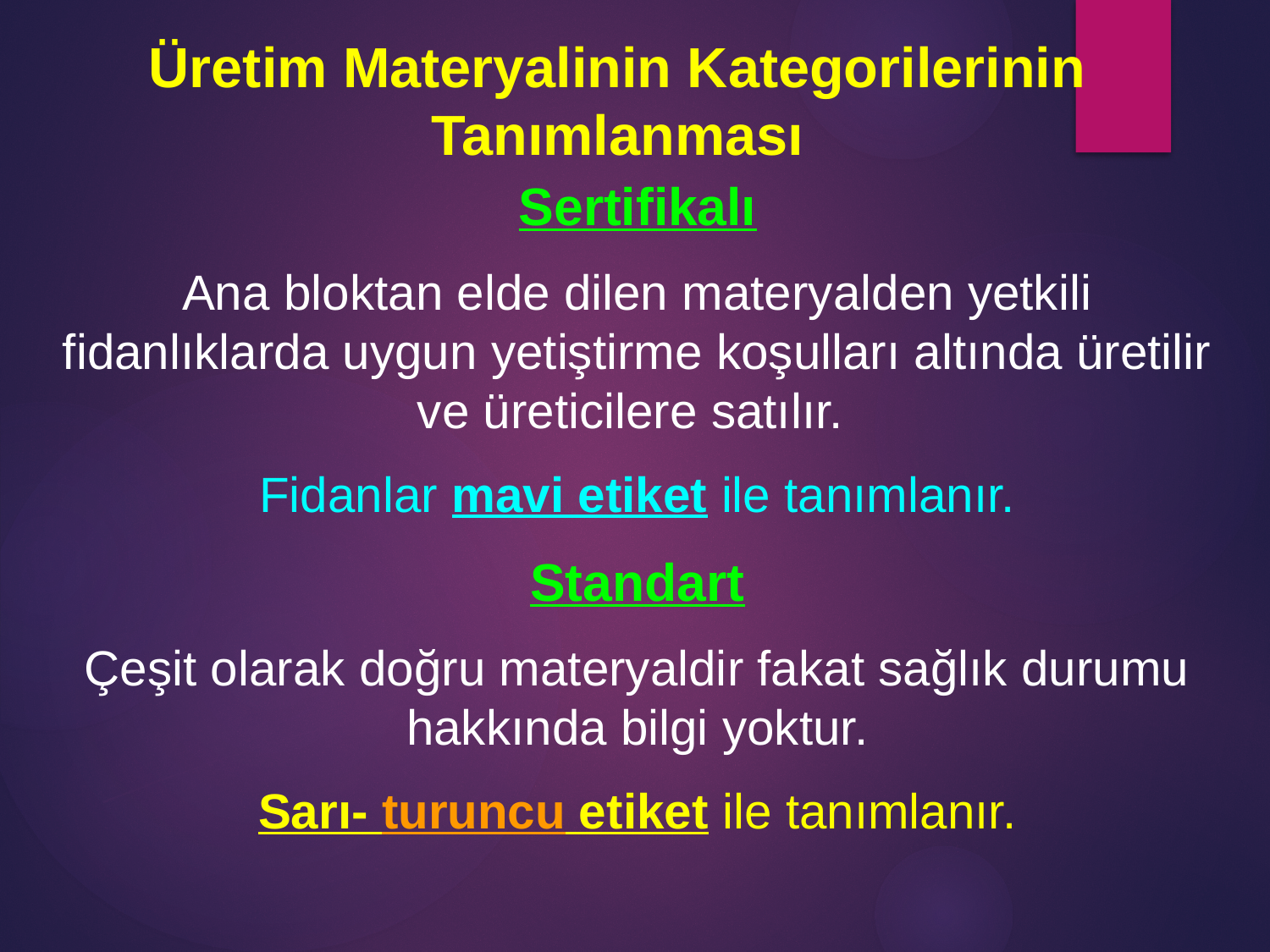

Üretim Materyalinin Kategorilerinin Tanımlanması
Sertifikalı
Ana bloktan elde dilen materyalden yetkili fidanlıklarda uygun yetiştirme koşulları altında üretilir ve üreticilere satılır.
Fidanlar mavi etiket ile tanımlanır.
Standart
Çeşit olarak doğru materyaldir fakat sağlık durumu hakkında bilgi yoktur.
Sarı- turuncu etiket ile tanımlanır.